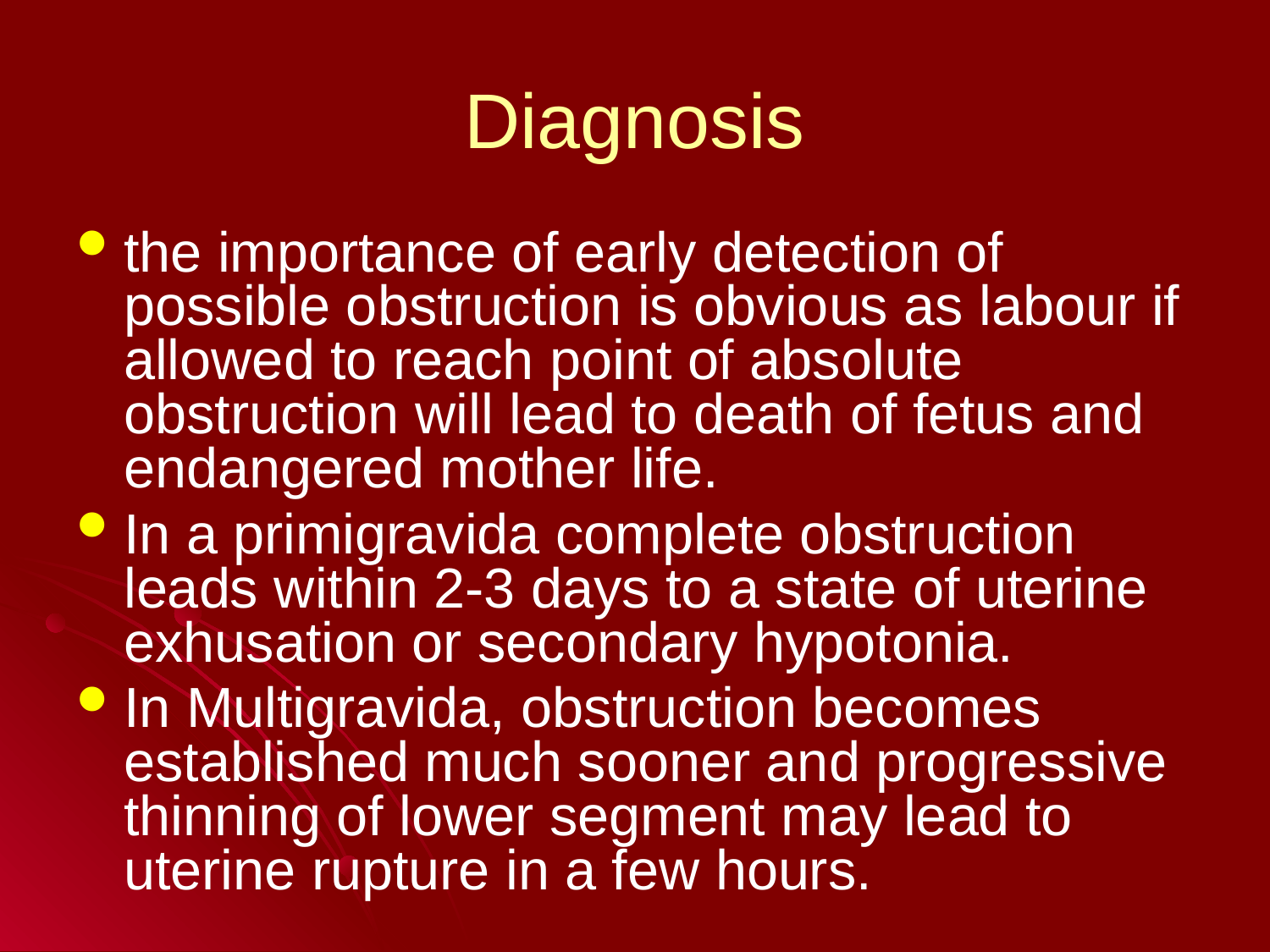

# Diagnosis
the importance of early detection of possible obstruction is obvious as labour if allowed to reach point of absolute obstruction will lead to death of fetus and endangered mother life.
In a primigravida complete obstruction leads within 2-3 days to a state of uterine exhusation or secondary hypotonia.
In Multigravida, obstruction becomes established much sooner and progressive thinning of lower segment may lead to uterine rupture in a few hours.